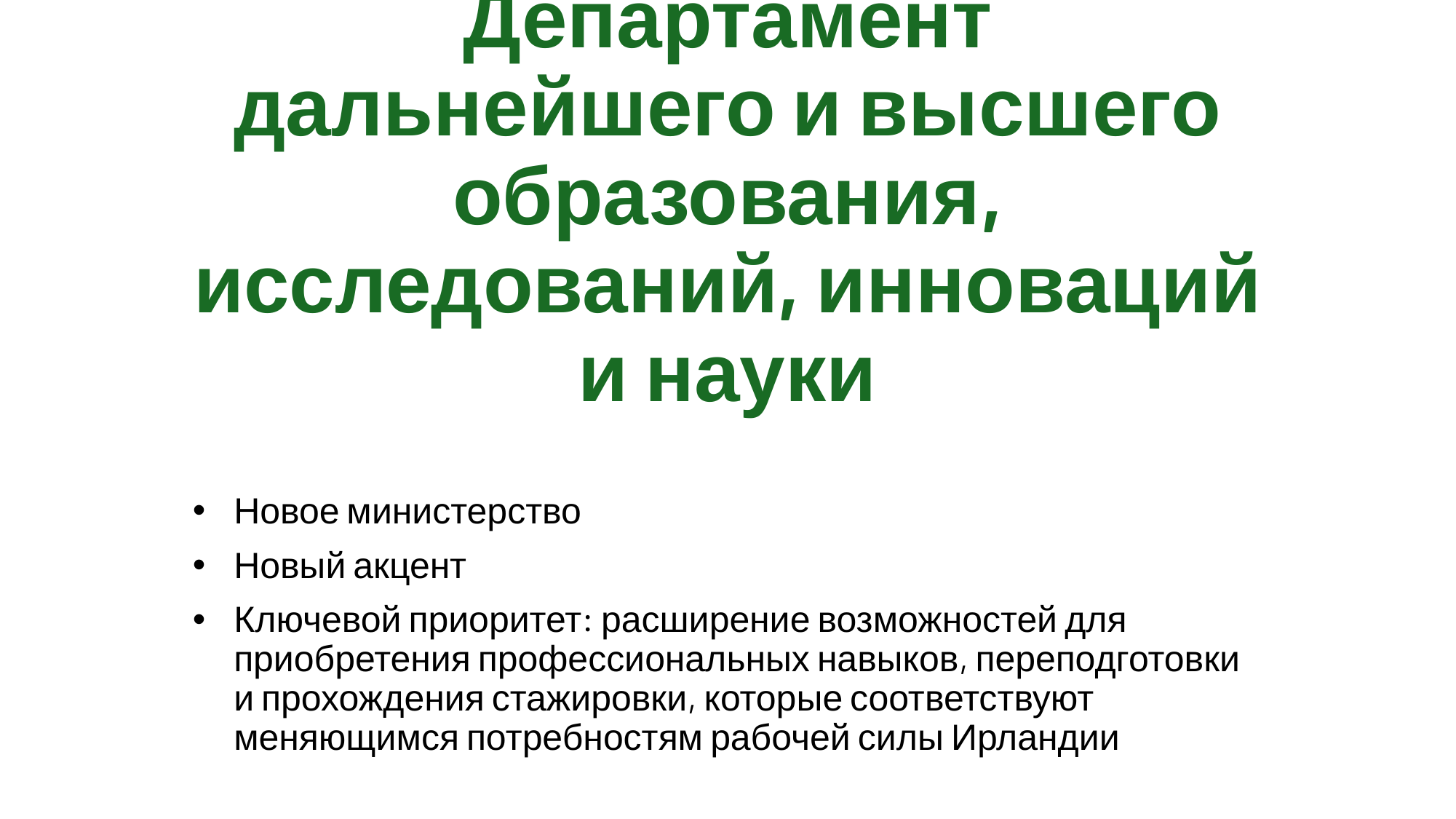

# Департамент дальнейшего и высшего образования, исследований, инноваций и науки
Новое министерство
Новый акцент
Ключевой приоритет: расширение возможностей для приобретения профессиональных навыков, переподготовки и прохождения стажировки, которые соответствуют меняющимся потребностям рабочей силы Ирландии